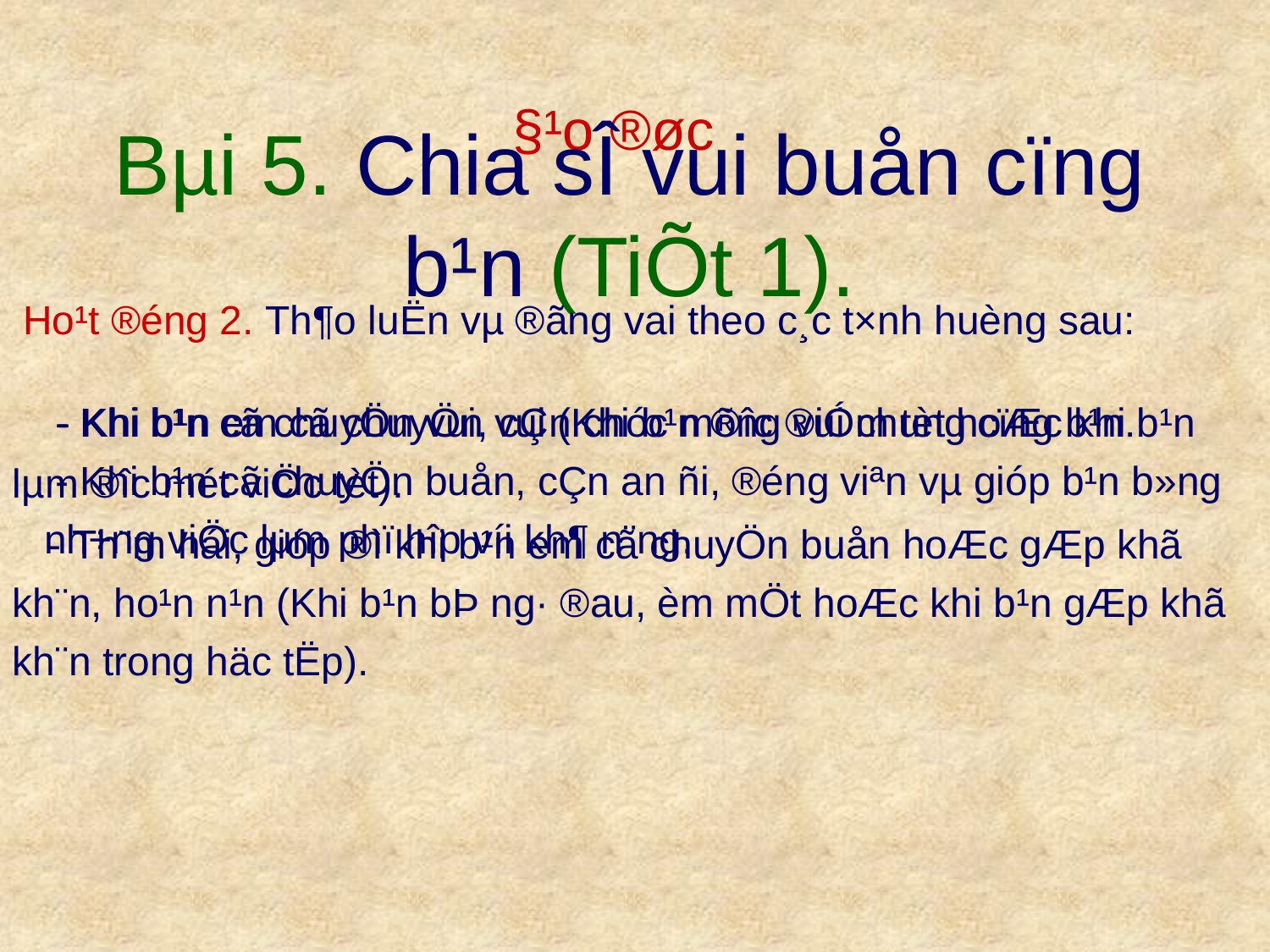

§¹o ®øc
Bµi 5. Chia sÎ vui buån cïng b¹n (TiÕt 1).
Ho¹t ®éng 2. Th¶o luËn vµ ®ãng vai theo c¸c t×nh huèng sau:
#
    - Khi b¹n em cã chuyÖn vui (Khi b¹n ®­îc ®iÓm tèt hoÆc khi b¹n lµm ®­îc mét viÖc tèt).
   - Th¨m hái, gióp ®ì khi b¹n em cã chuyÖn buån hoÆc gÆp khã kh¨n, ho¹n n¹n (Khi b¹n bÞ ng· ®au, èm mÖt hoÆc khi b¹n gÆp khã kh¨n trong häc tËp).
 - Khi b¹n cã chuyÖn vui, cÇn chóc mõng vui chung cïng b¹n.
 - Khi b¹n cã chuyÖn buån, cÇn an ñi, ®éng viªn vµ gióp b¹n b»ng nh÷ng viÖc lµm phï hîp víi kh¶ n¨ng.